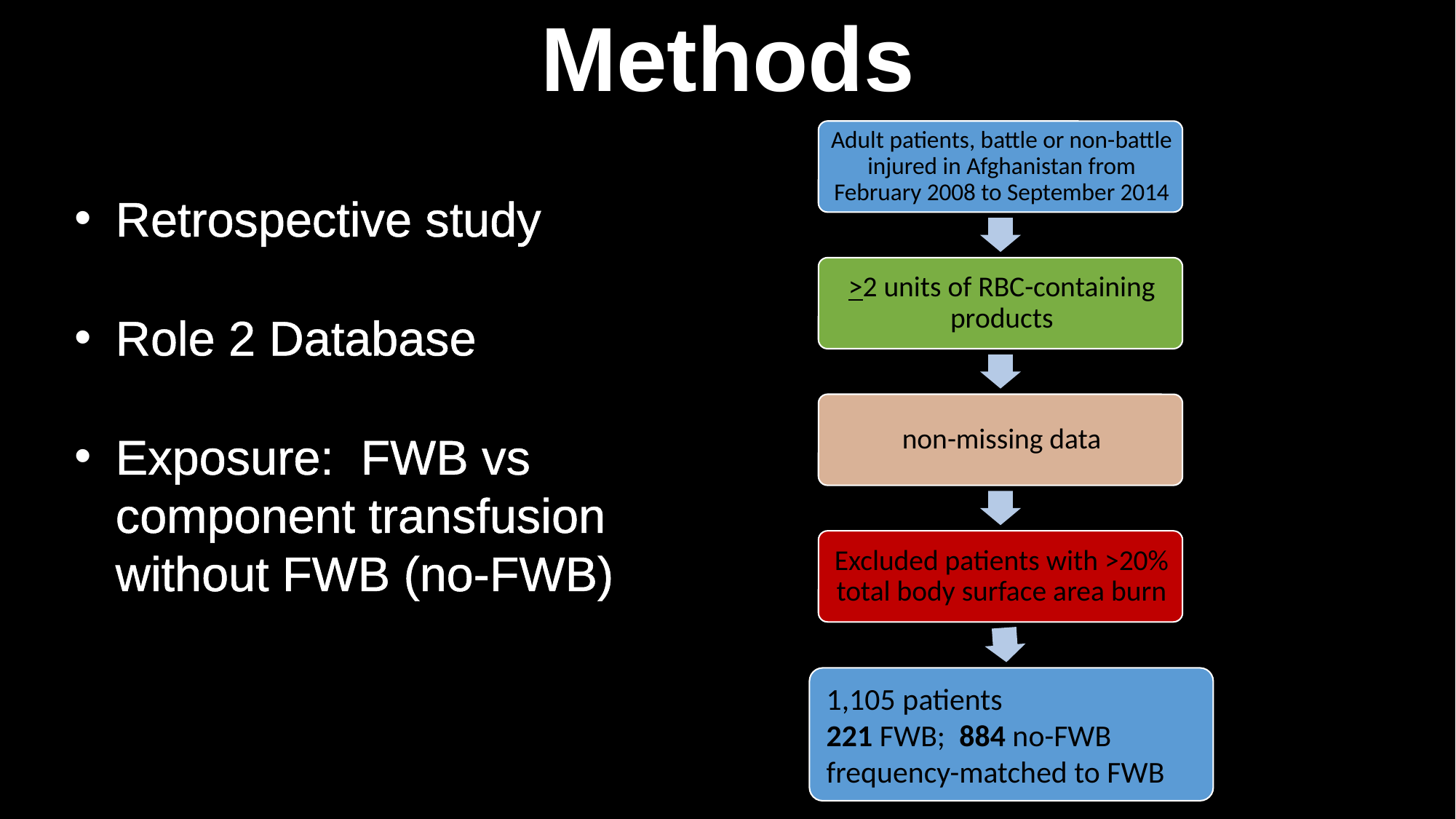

# Methods
Adult patients, battle or non-battle injured in Afghanistan from February 2008 to September 2014

>2 units of RBC-containing products

non-missing data

Excluded patients with >20% total body surface area burn

1,105 patients
221 FWB;  884 no-FWB frequency-matched to FWB
Retrospective study

Role 2 Database

Exposure:  FWB vs component transfusion without FWB (no-FWB)